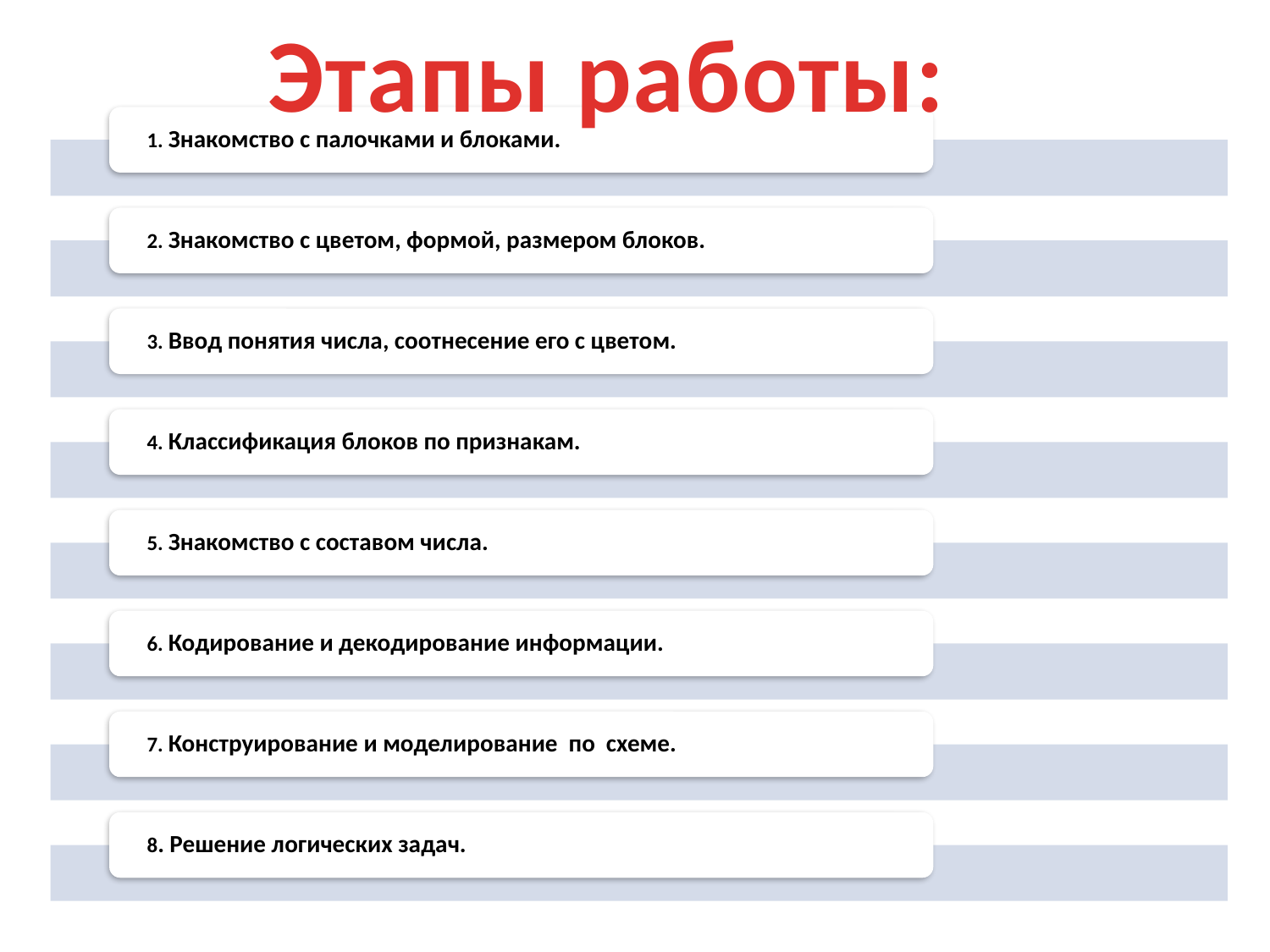

Этапы работы:
1. Знакомство с палочками и блоками.
2. Знакомство с цветом, формой, размером блоков.
3. Ввод понятия числа, соотнесение его с цветом.
4. Классификация блоков по признакам.
5. Знакомство с составом числа.
6. Кодирование и декодирование информации.
7. Конструирование и моделирование  по  схеме.
8. Решение логических задач.